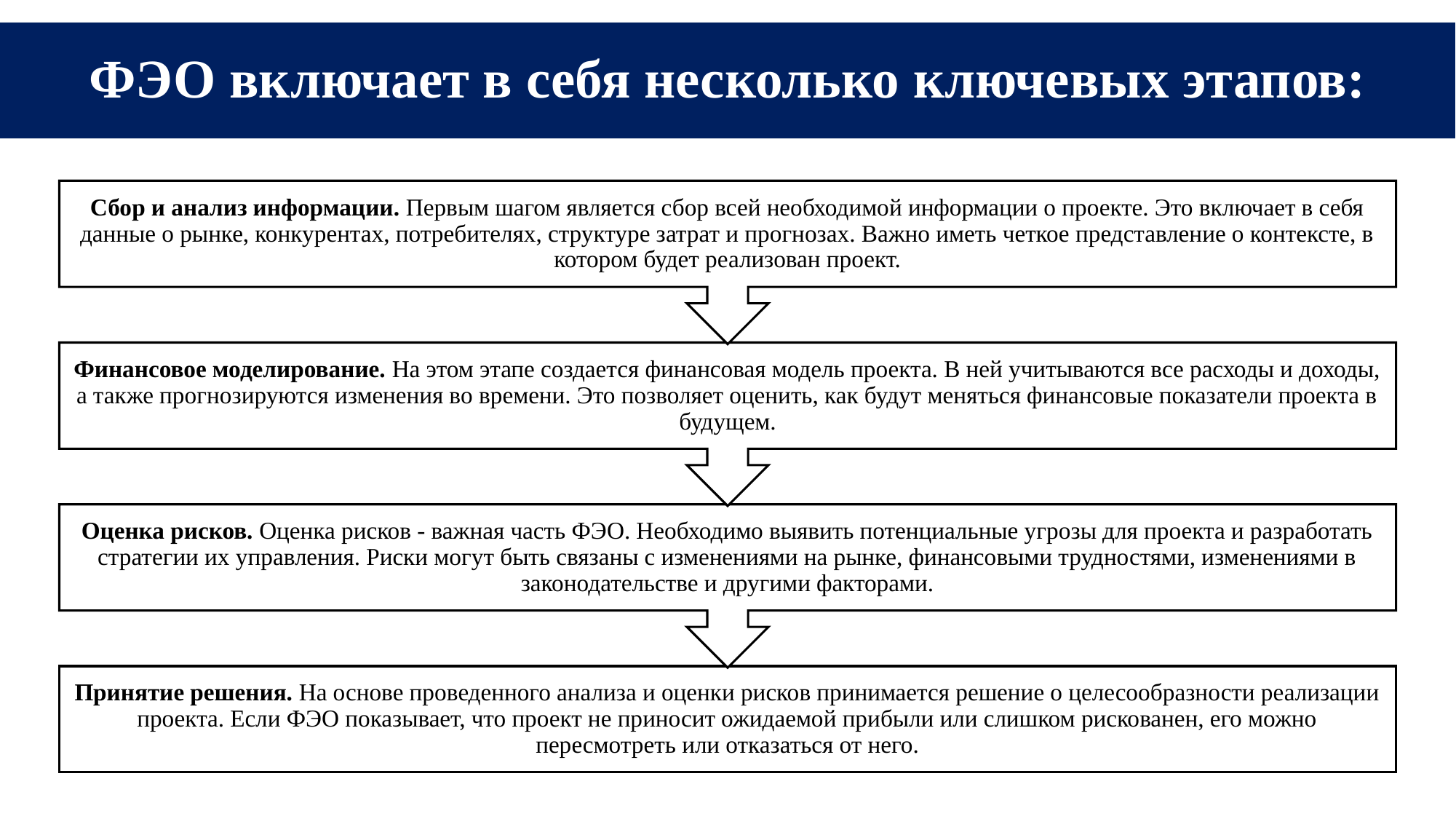

# ФЭО включает в себя несколько ключевых этапов:
Принятие решения. На основе проведенного анализа и оценки рисков принимается решение о целесообразности реализации проекта. Если ФЭО показывает, что проект не приносит ожидаемой прибыли или слишком рискованен, его можно пересмотреть или отказаться от него.
Оценка рисков. Оценка рисков - важная часть ФЭО. Необходимо выявить потенциальные угрозы для проекта и разработать стратегии их управления. Риски могут быть связаны с изменениями на рынке, финансовыми трудностями, изменениями в законодательстве и другими факторами.
Финансовое моделирование. На этом этапе создается финансовая модель проекта. В ней учитываются все расходы и доходы, а также прогнозируются изменения во времени. Это позволяет оценить, как будут меняться финансовые показатели проекта в будущем.
Сбор и анализ информации. Первым шагом является сбор всей необходимой информации о проекте. Это включает в себя данные о рынке, конкурентах, потребителях, структуре затрат и прогнозах. Важно иметь четкое представление о контексте, в котором будет реализован проект.